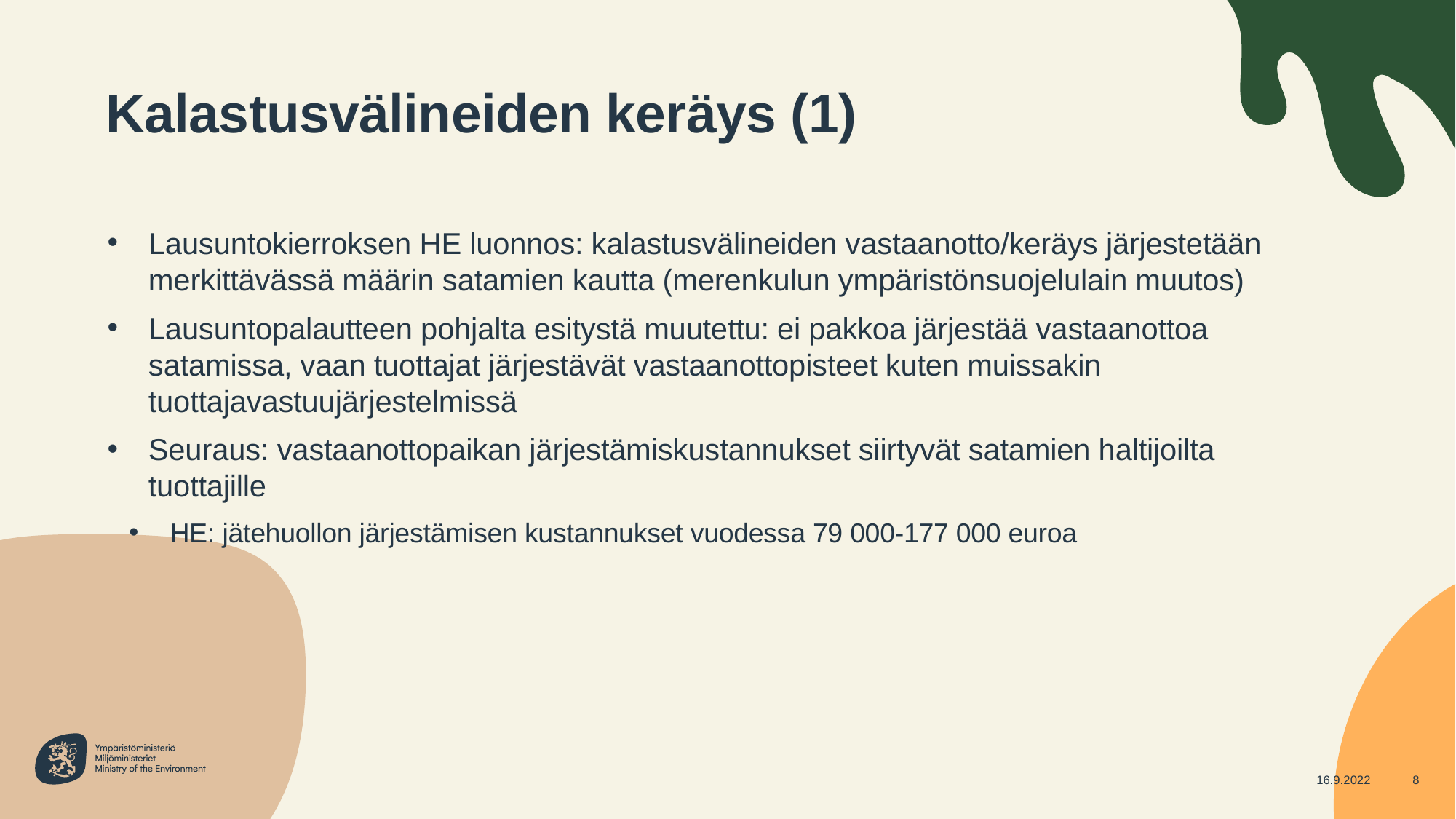

# Kalastusvälineiden keräys (1)
Lausuntokierroksen HE luonnos: kalastusvälineiden vastaanotto/keräys järjestetään merkittävässä määrin satamien kautta (merenkulun ympäristönsuojelulain muutos)
Lausuntopalautteen pohjalta esitystä muutettu: ei pakkoa järjestää vastaanottoa satamissa, vaan tuottajat järjestävät vastaanottopisteet kuten muissakin tuottajavastuujärjestelmissä
Seuraus: vastaanottopaikan järjestämiskustannukset siirtyvät satamien haltijoilta tuottajille
HE: jätehuollon järjestämisen kustannukset vuodessa 79 000-177 000 euroa

16.9.2022
8